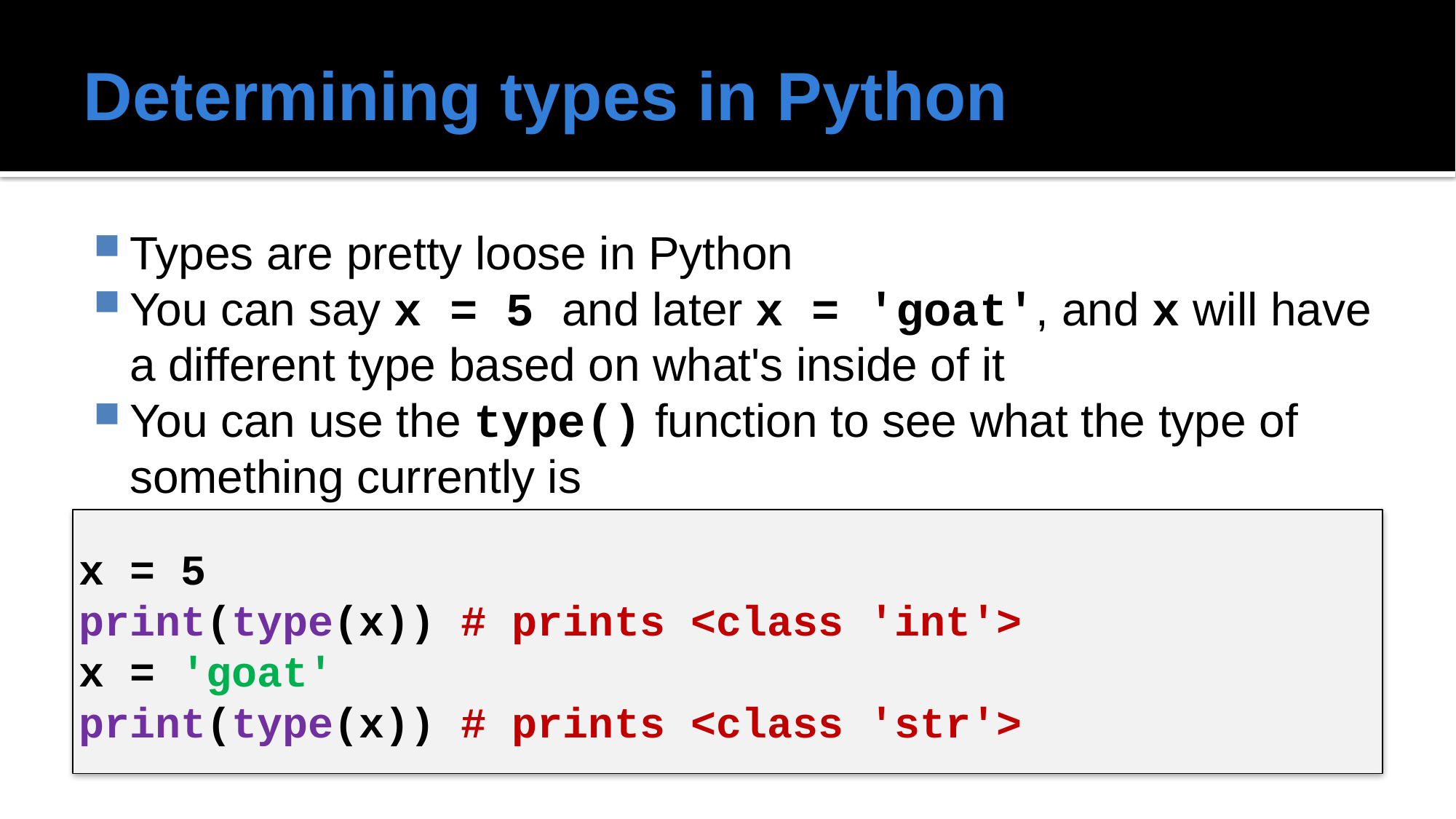

# Determining types in Python
Types are pretty loose in Python
You can say x = 5 and later x = 'goat', and x will have a different type based on what's inside of it
You can use the type() function to see what the type of something currently is
x = 5
print(type(x)) # prints <class 'int'>
x = 'goat'
print(type(x)) # prints <class 'str'>